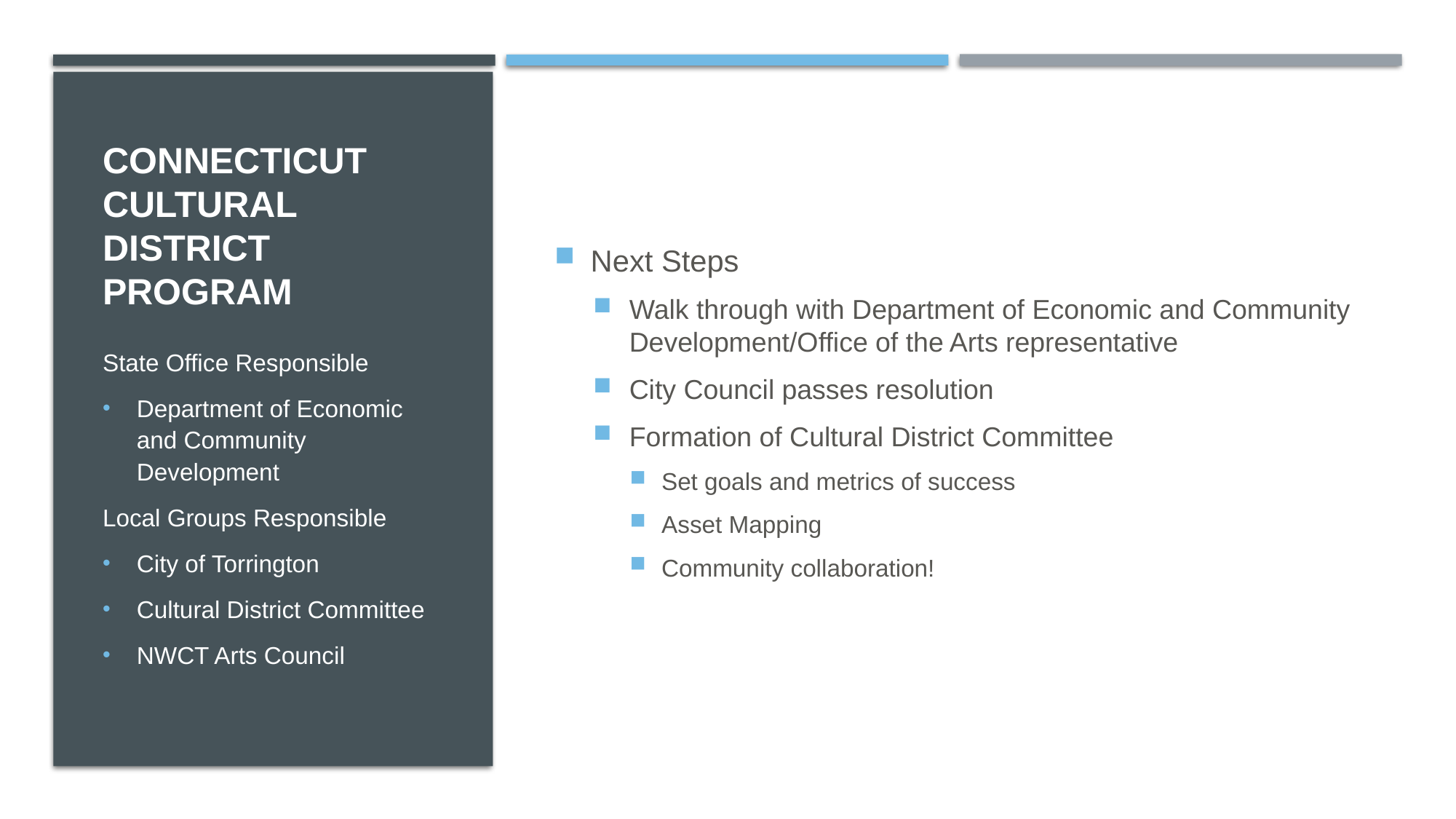

Next Steps
Walk through with Department of Economic and Community Development/Office of the Arts representative
City Council passes resolution
Formation of Cultural District Committee
Set goals and metrics of success
Asset Mapping
Community collaboration!
# Connecticut Cultural District Program
State Office Responsible
Department of Economic and Community Development
Local Groups Responsible
City of Torrington
Cultural District Committee
NWCT Arts Council